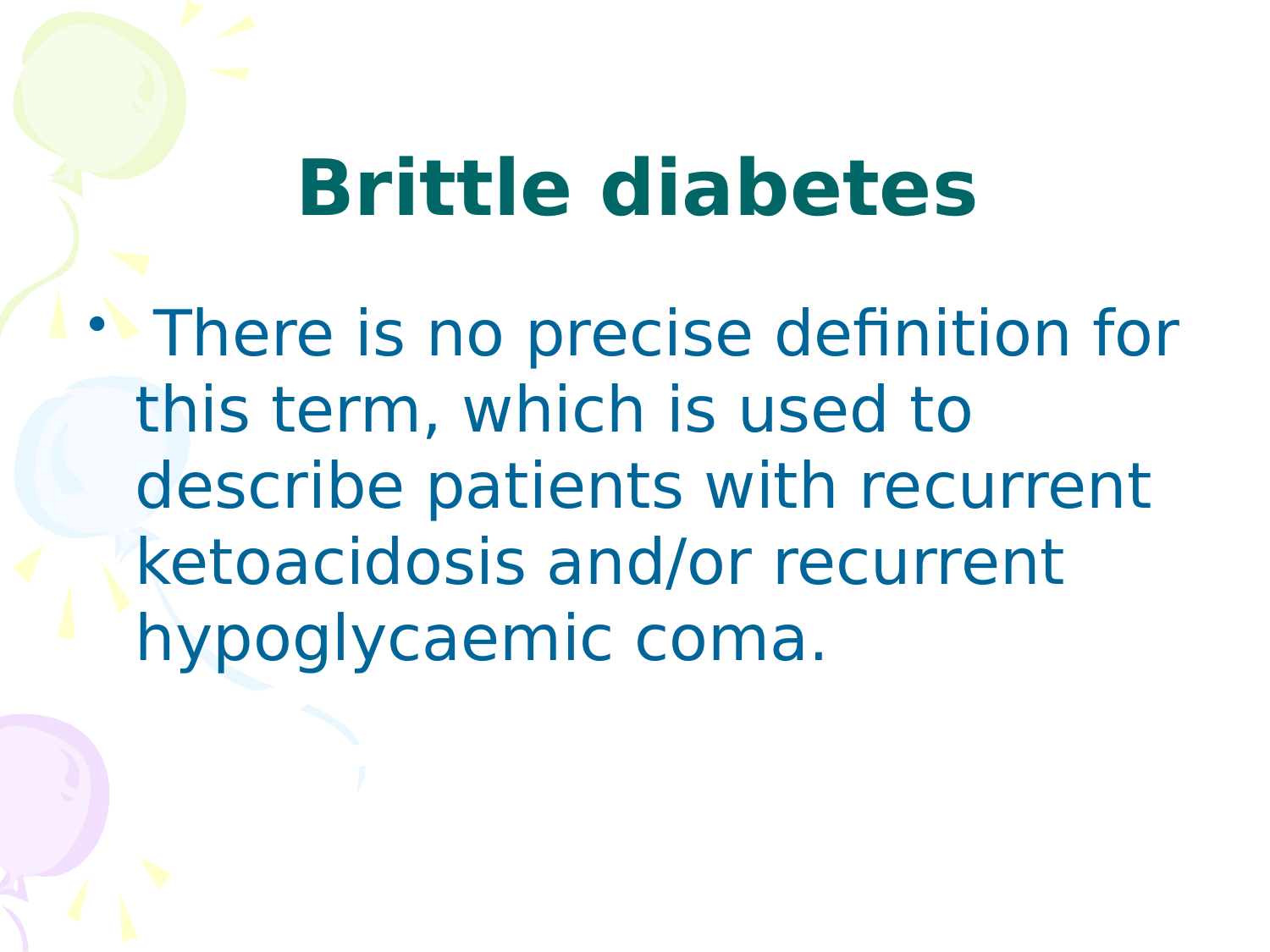

# Brittle diabetes
 There is no precise definition for this term, which is used to describe patients with recurrent ketoacidosis and/or recurrent hypoglycaemic coma.